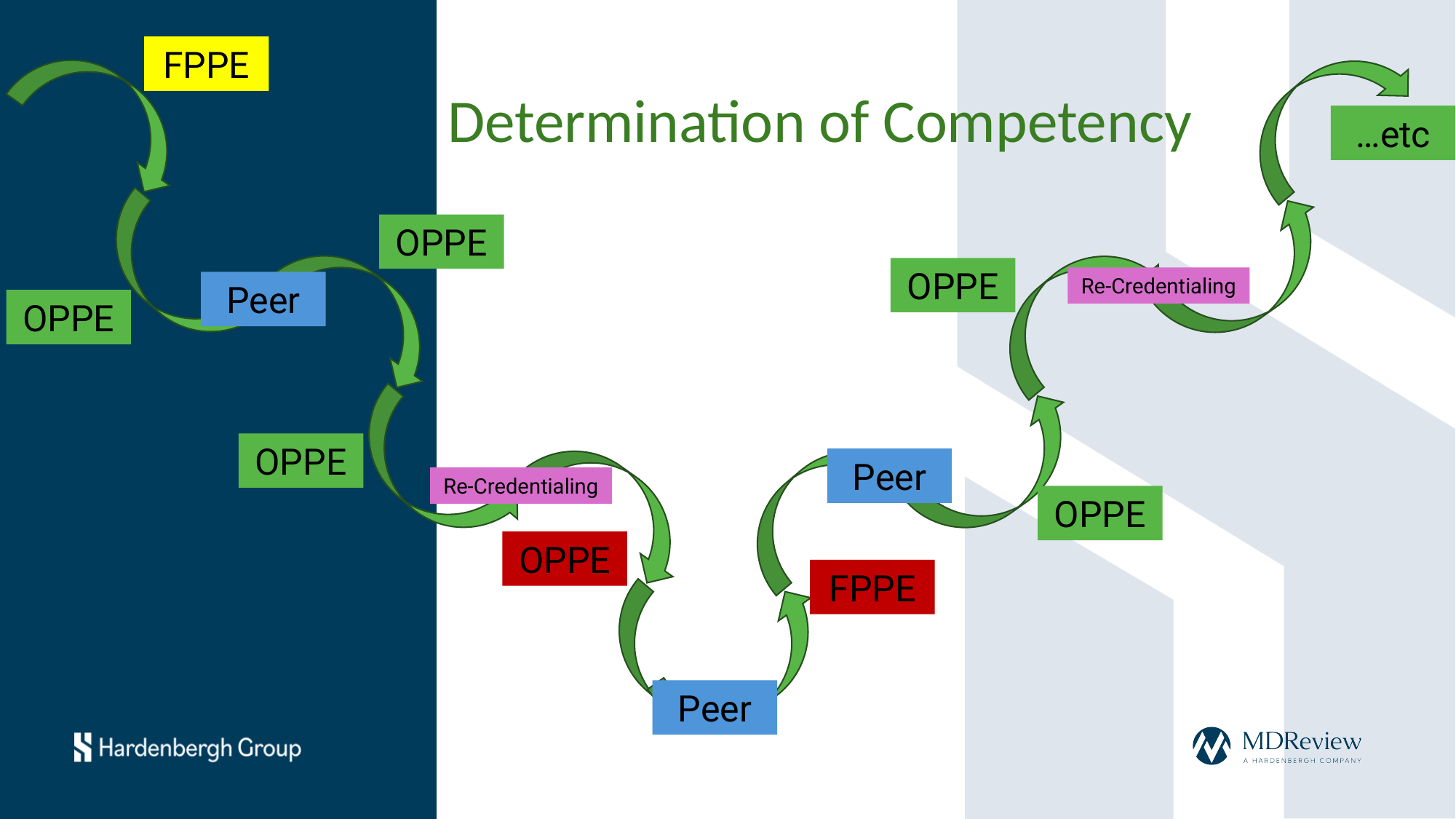

FPPE
# Determination of Competency
…etc

OPPE

OPPE
Re-Credentialing
Peer
OPPE

OPPE
Peer
Re-Credentialing
OPPE
OPPE
FPPE

Peer